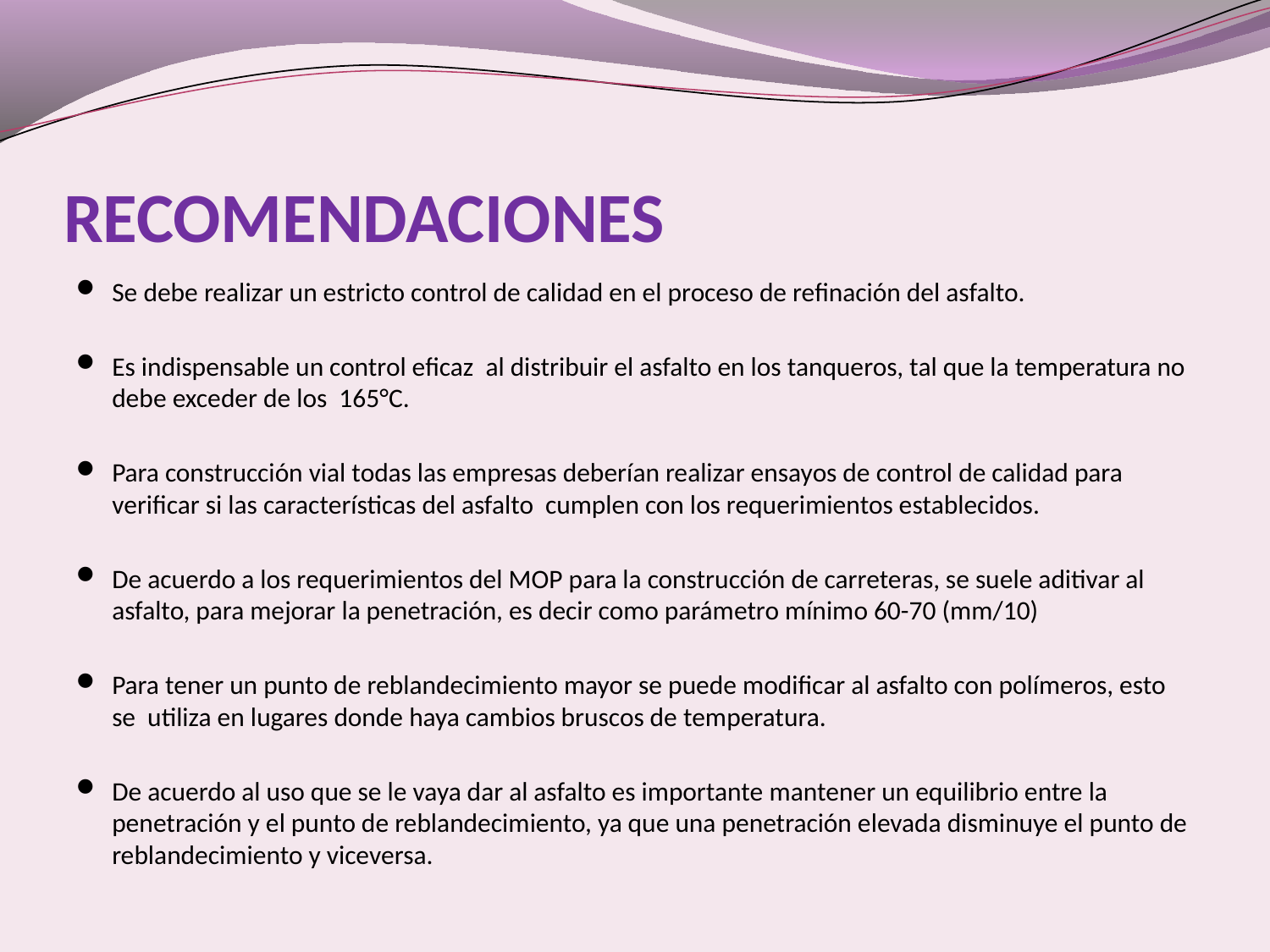

# RECOMENDACIONES
Se debe realizar un estricto control de calidad en el proceso de refinación del asfalto.

Es indispensable un control eficaz  al distribuir el asfalto en los tanqueros, tal que la temperatura no debe exceder de los  165°C.

Para construcción vial todas las empresas deberían realizar ensayos de control de calidad para verificar si las características del asfalto  cumplen con los requerimientos establecidos.

De acuerdo a los requerimientos del MOP para la construcción de carreteras, se suele aditivar al asfalto, para mejorar la penetración, es decir como parámetro mínimo 60-70 (mm/10)

Para tener un punto de reblandecimiento mayor se puede modificar al asfalto con polímeros, esto se  utiliza en lugares donde haya cambios bruscos de temperatura.

De acuerdo al uso que se le vaya dar al asfalto es importante mantener un equilibrio entre la penetración y el punto de reblandecimiento, ya que una penetración elevada disminuye el punto de reblandecimiento y viceversa.